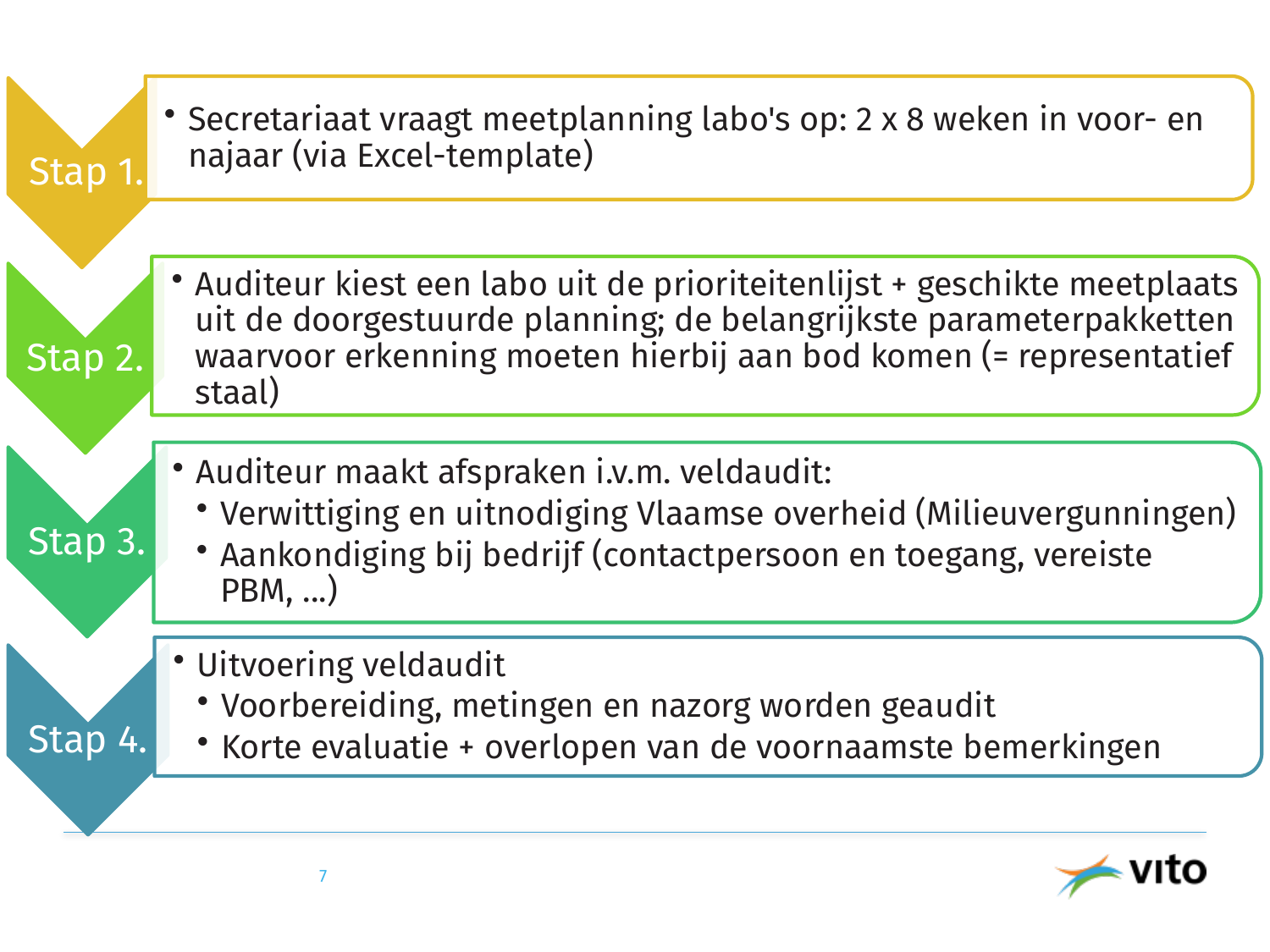

Stap 1.
Secretariaat vraagt meetplanning labo's op: 2 x 8 weken in voor- en najaar (via Excel-template)
Stap 2.

Auditeur kiest een labo uit de prioriteitenlijst + geschikte meetplaats uit de doorgestuurde planning; de belangrijkste parameterpakketten waarvoor erkenning moeten hierbij aan bod komen (= representatief staal)

Stap 3.
Auditeur maakt afspraken i.v.m. veldaudit:
Verwittiging en uitnodiging Vlaamse overheid (Milieuvergunningen)
Aankondiging bij bedrijf (contactpersoon en toegang, vereiste PBM, ...)
Stap 4.
Uitvoering veldaudit
Voorbereiding, metingen en nazorg worden geaudit
Korte evaluatie + overlopen van de voornaamste bemerkingen

7